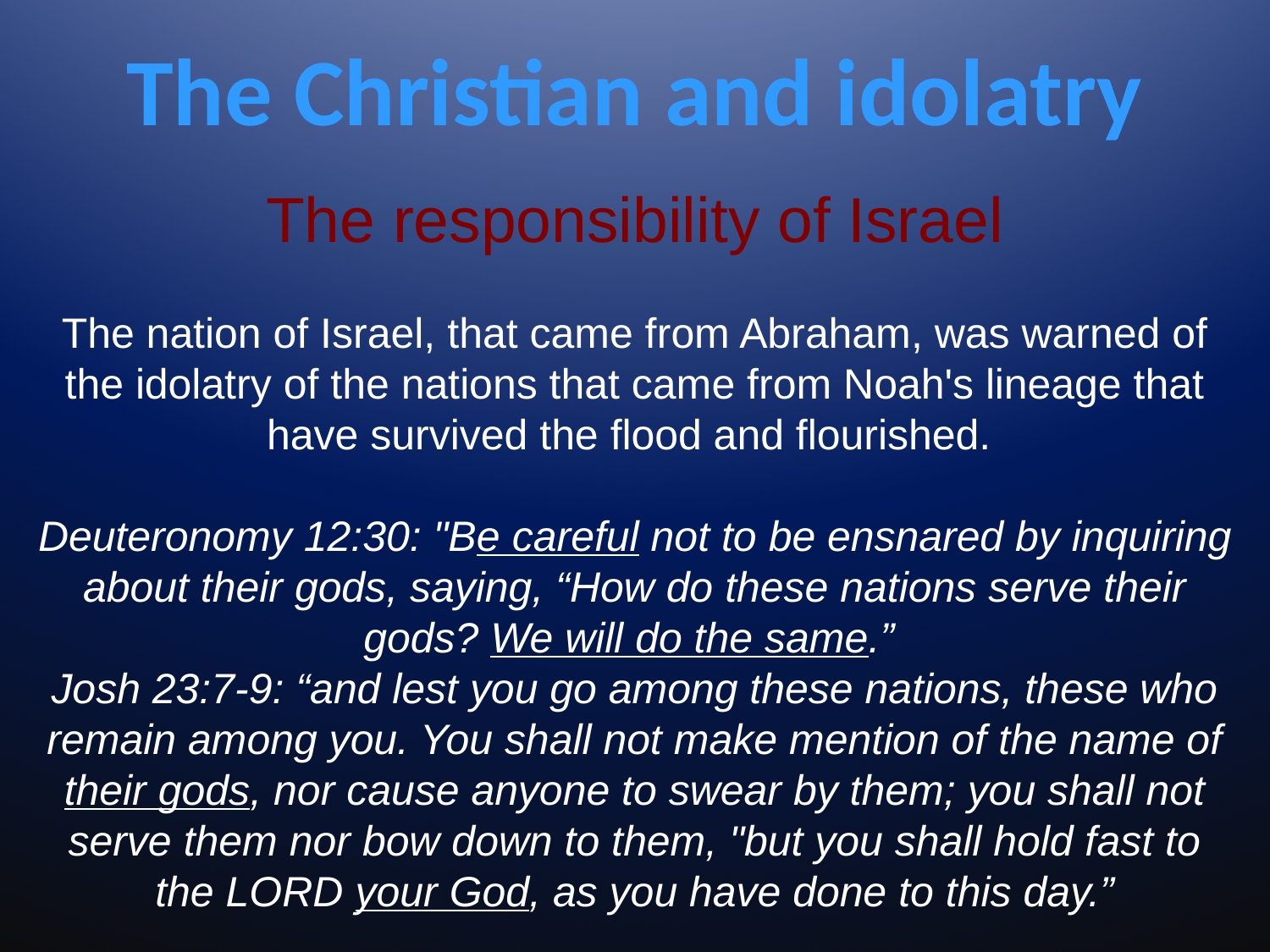

# The Christian and idolatry

The responsibility of Israel

The nation of Israel, that came from Abraham, was warned of the idolatry of the nations that came from Noah's lineage that have survived the flood and flourished.

Deuteronomy 12:30: "Be careful not to be ensnared by inquiring about their gods, saying, “How do these nations serve their gods? We will do the same.”
Josh 23:7-9: “and lest you go among these nations, these who remain among you. You shall not make mention of the name of their gods, nor cause anyone to swear by them; you shall not serve them nor bow down to them, "but you shall hold fast to the LORD your God, as you have done to this day.”